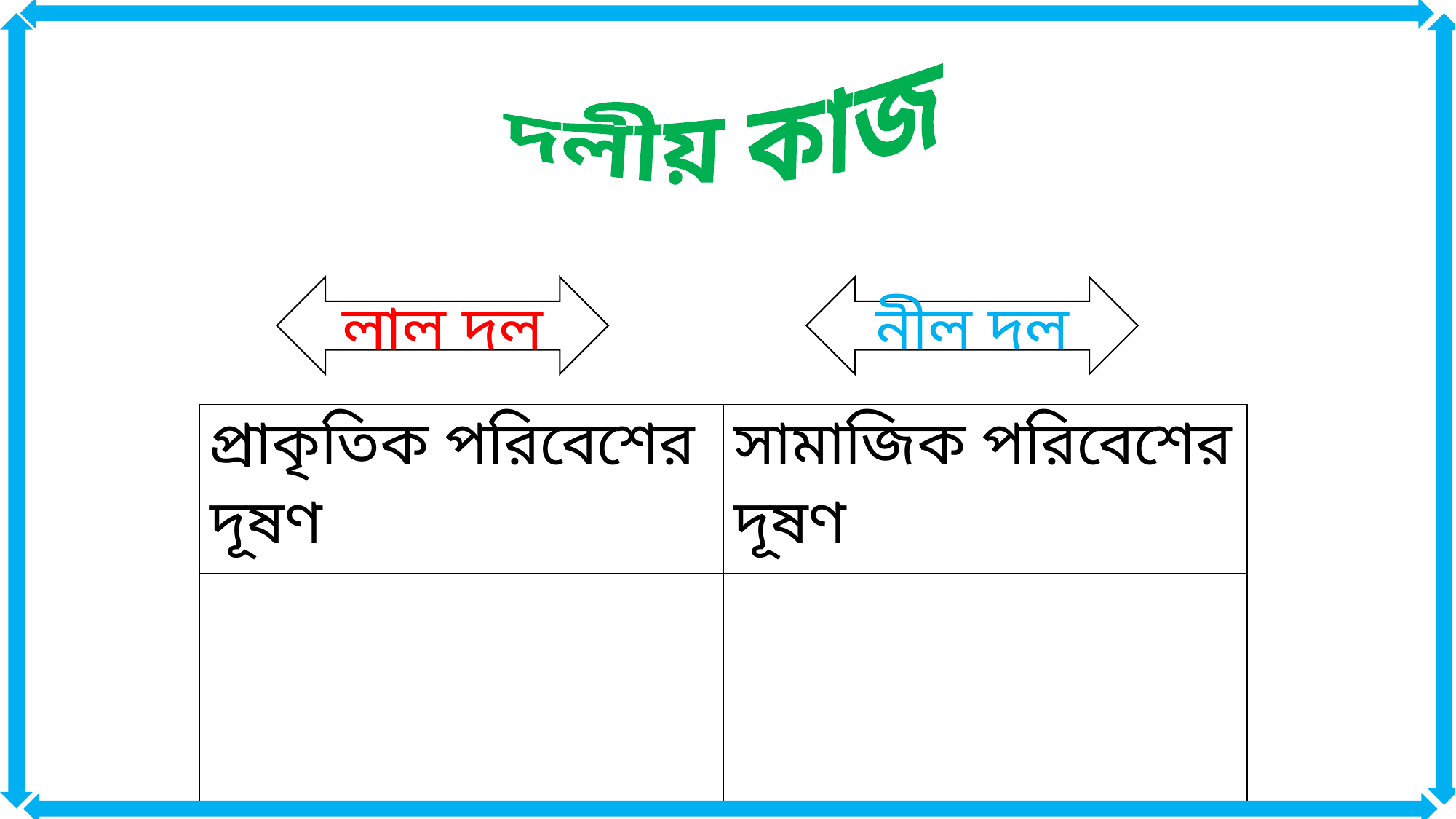

দলীয় কাজ
লাল দল
নীল দল
| প্রাকৃতিক পরিবেশের দূষণ | সামাজিক পরিবেশের দূষণ |
| --- | --- |
|  |  |